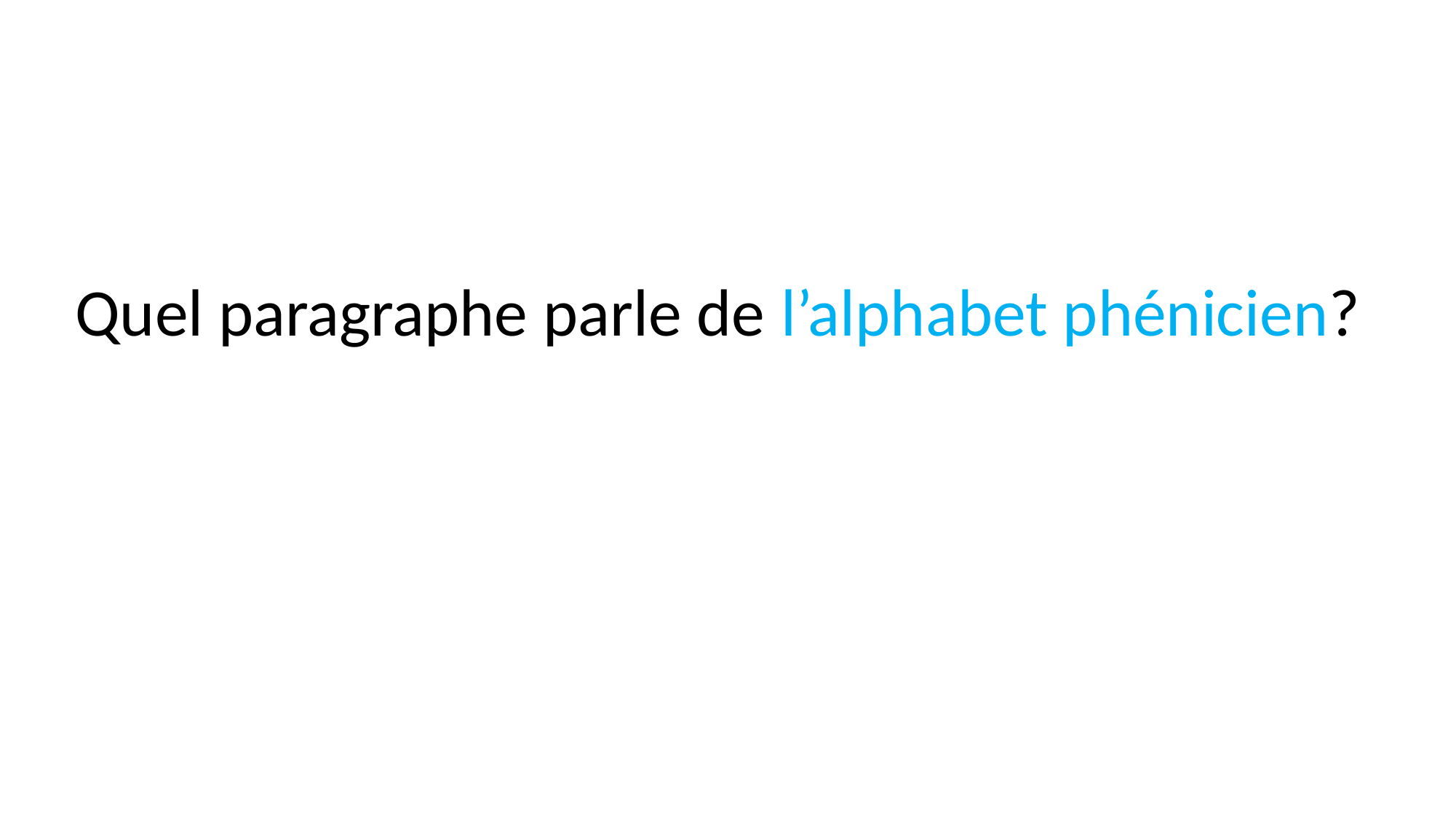

# Quel paragraphe parle de l’alphabet phénicien?